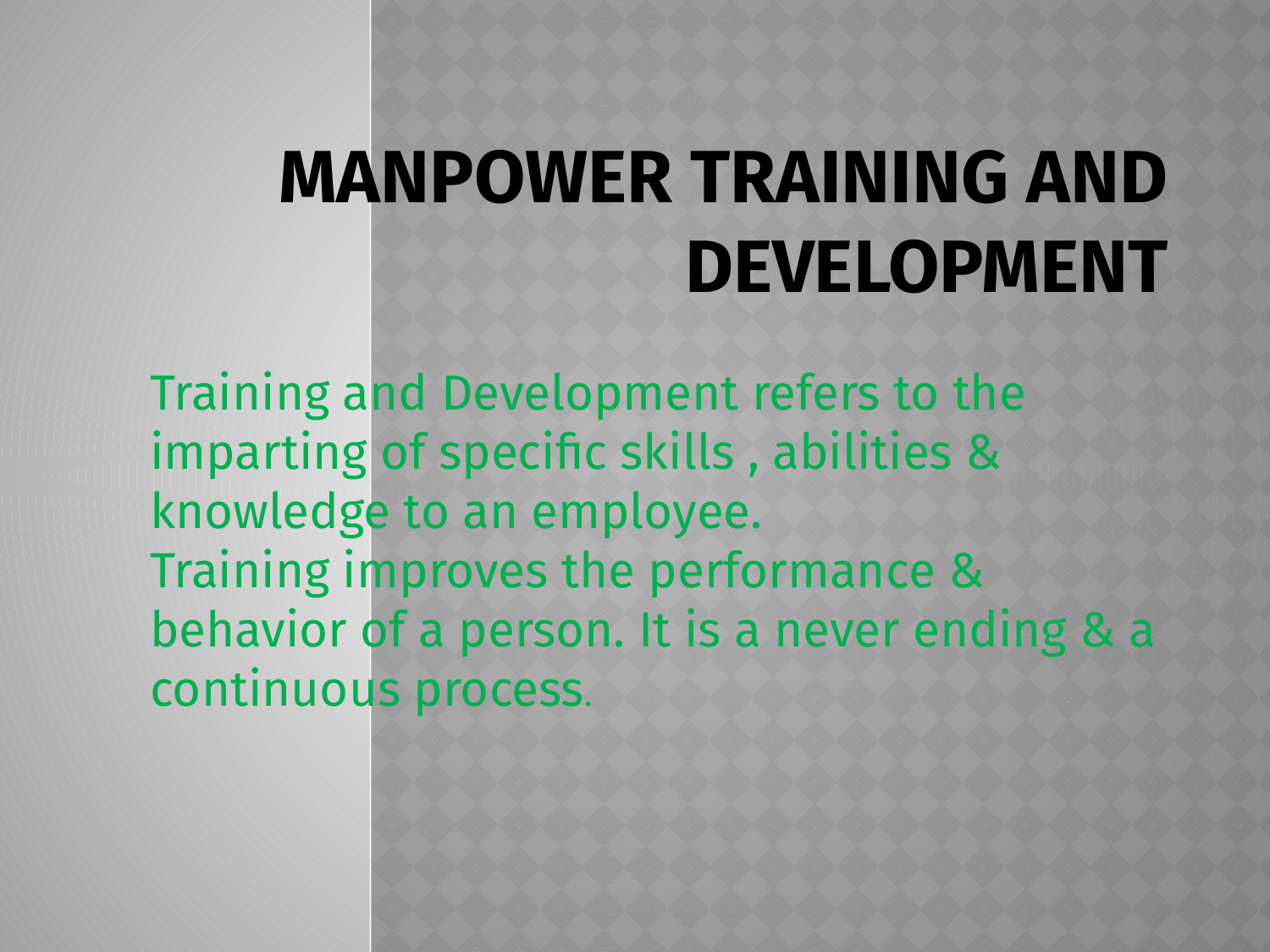

# Manpower Training And Development

Training and Development refers to the imparting of specific skills , abilities & knowledge to an employee.
Training improves the performance & behavior of a person. It is a never ending & a continuous process.